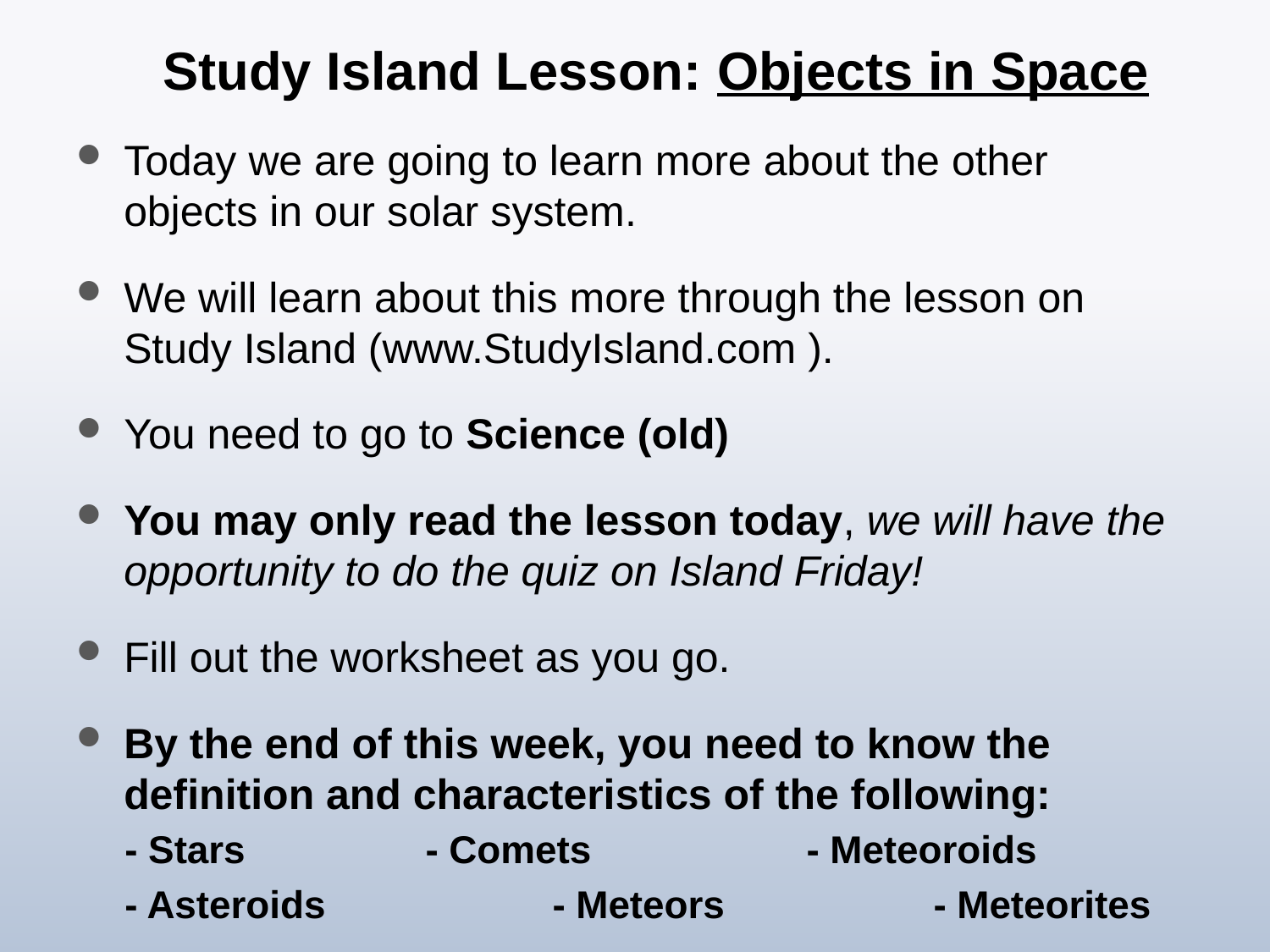

# Study Island Lesson: Objects in Space
Today we are going to learn more about the other objects in our solar system.
We will learn about this more through the lesson on Study Island (www.StudyIsland.com ).
You need to go to Science (old)
You may only read the lesson today, we will have the opportunity to do the quiz on Island Friday!
Fill out the worksheet as you go.
By the end of this week, you need to know the definition and characteristics of the following:
- Stars		- Comets		- Meteoroids
- Asteroids		- Meteors		- Meteorites